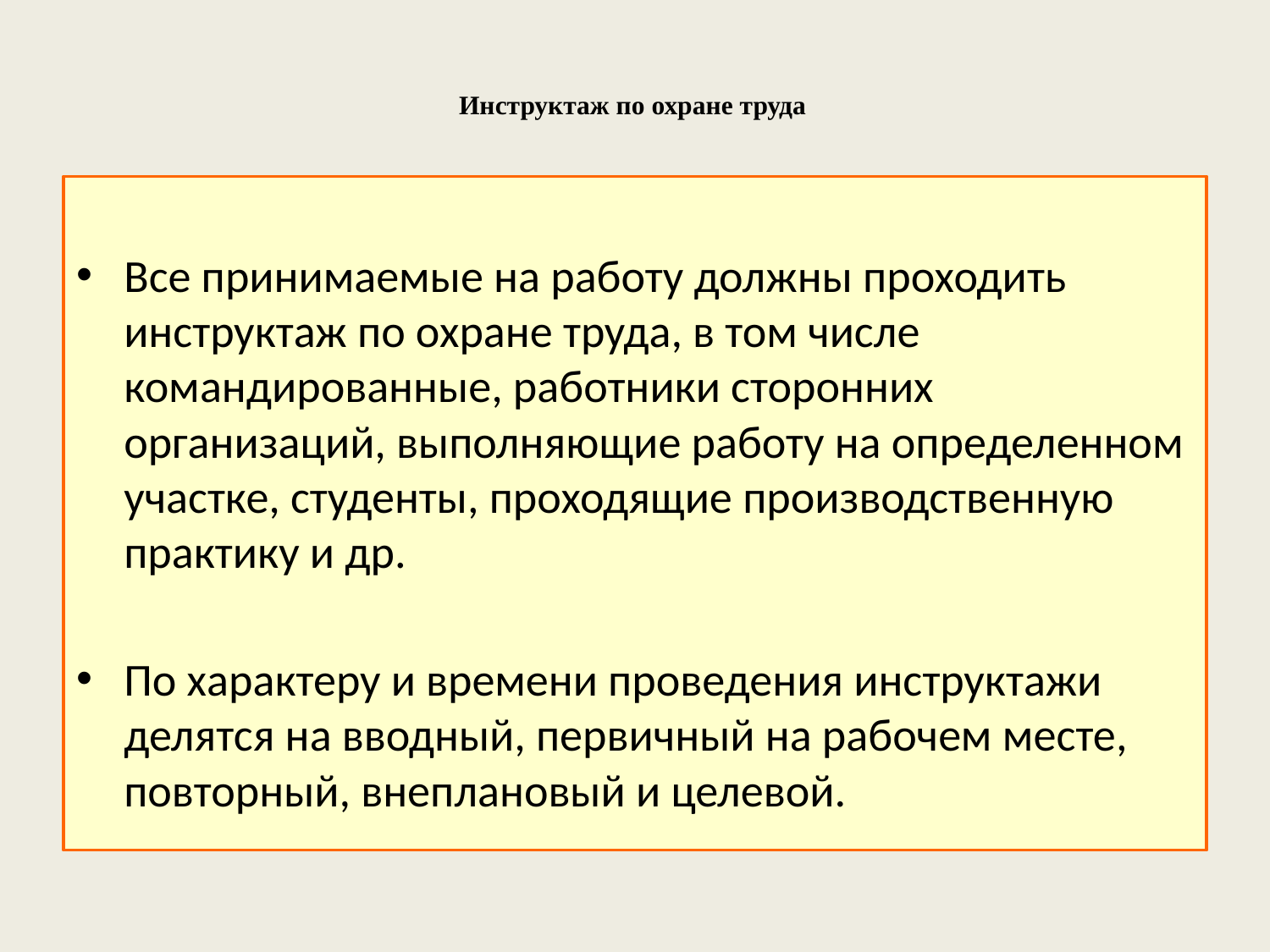

# Инструктаж по охране труда

Все принимаемые на работу должны проходить инструктаж по охране труда, в том числе командированные, работники сторонних организаций, выполняющие работу на определенном участке, студенты, проходящие производственную практику и др.

По характеру и времени проведения инструктажи делятся на вводный, первичный на рабочем месте, повторный, внеплановый и целевой.